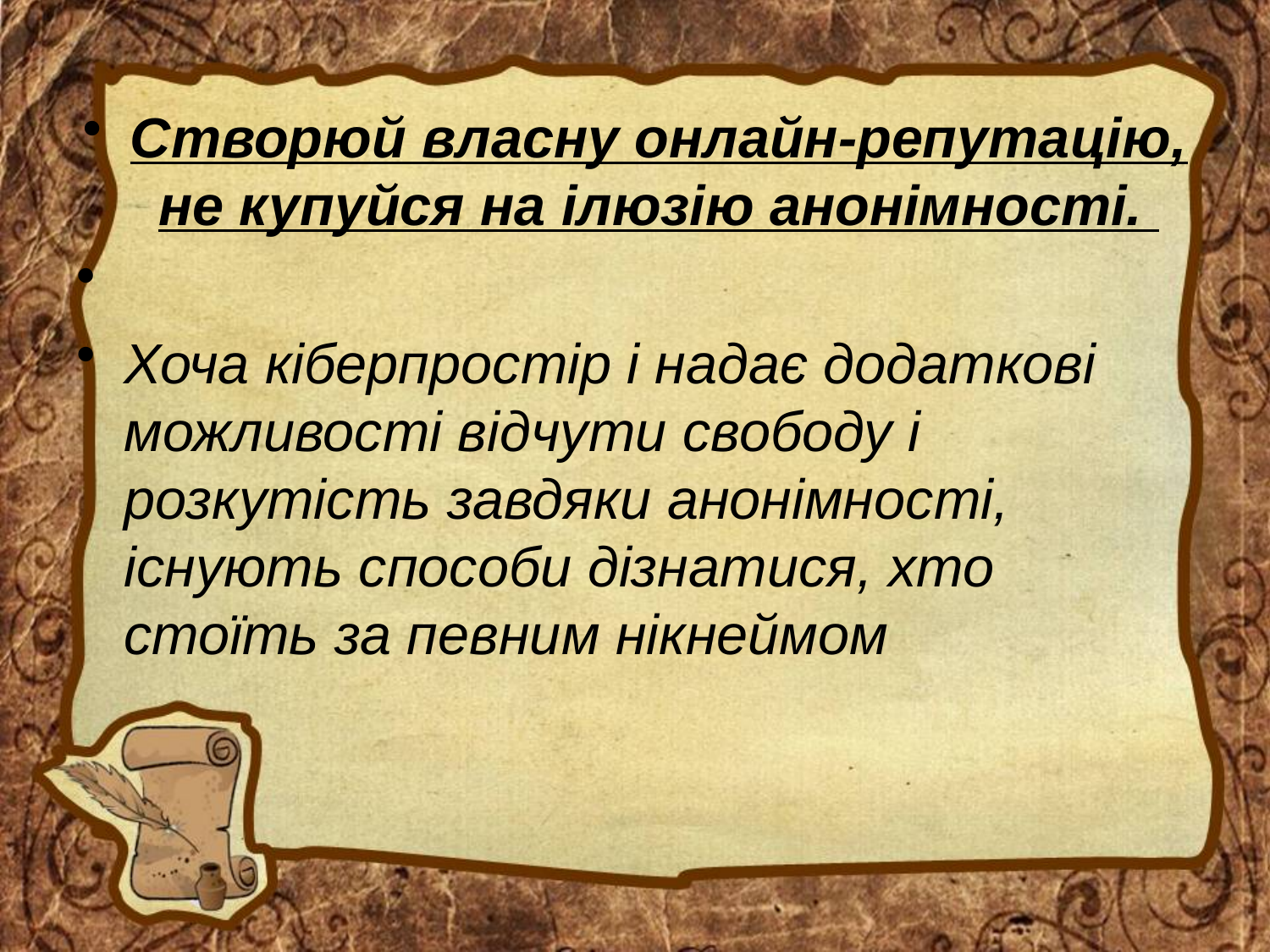

Створюй власну онлайн-репутацію, не купуйся на ілюзію анонімності.

Хоча кіберпростір і надає додаткові можливості відчути свободу і розкутість завдяки анонімності, існують способи дізнатися, хто стоїть за певним нікнеймом